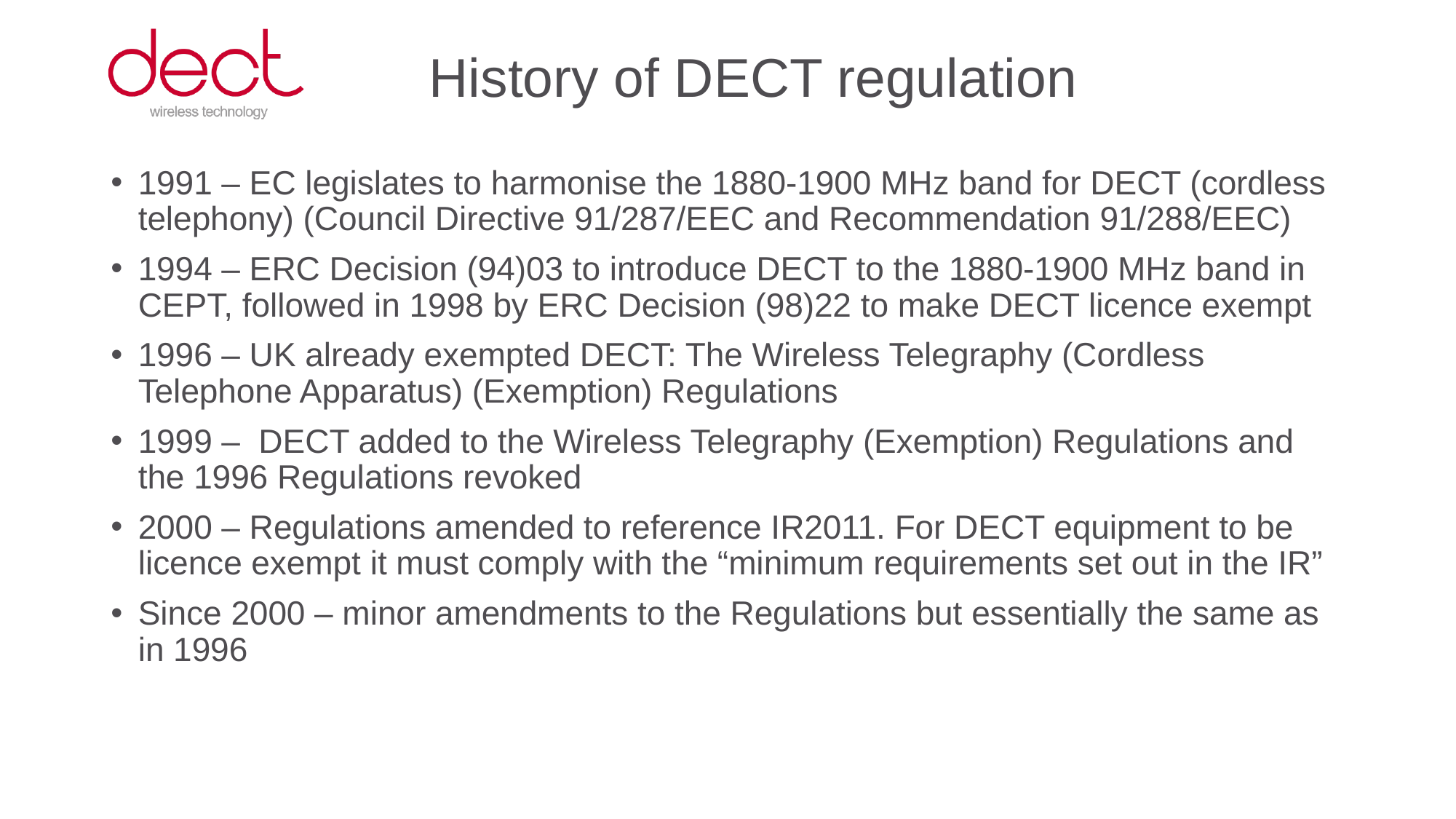

# History of DECT regulation
1991 – EC legislates to harmonise the 1880-1900 MHz band for DECT (cordless telephony) (Council Directive 91/287/EEC and Recommendation 91/288/EEC)
1994 – ERC Decision (94)03 to introduce DECT to the 1880-1900 MHz band in CEPT, followed in 1998 by ERC Decision (98)22 to make DECT licence exempt
1996 – UK already exempted DECT: The Wireless Telegraphy (Cordless Telephone Apparatus) (Exemption) Regulations
1999 –  DECT added to the Wireless Telegraphy (Exemption) Regulations and the 1996 Regulations revoked
2000 – Regulations amended to reference IR2011. For DECT equipment to be licence exempt it must comply with the “minimum requirements set out in the IR”
Since 2000 – minor amendments to the Regulations but essentially the same as in 1996